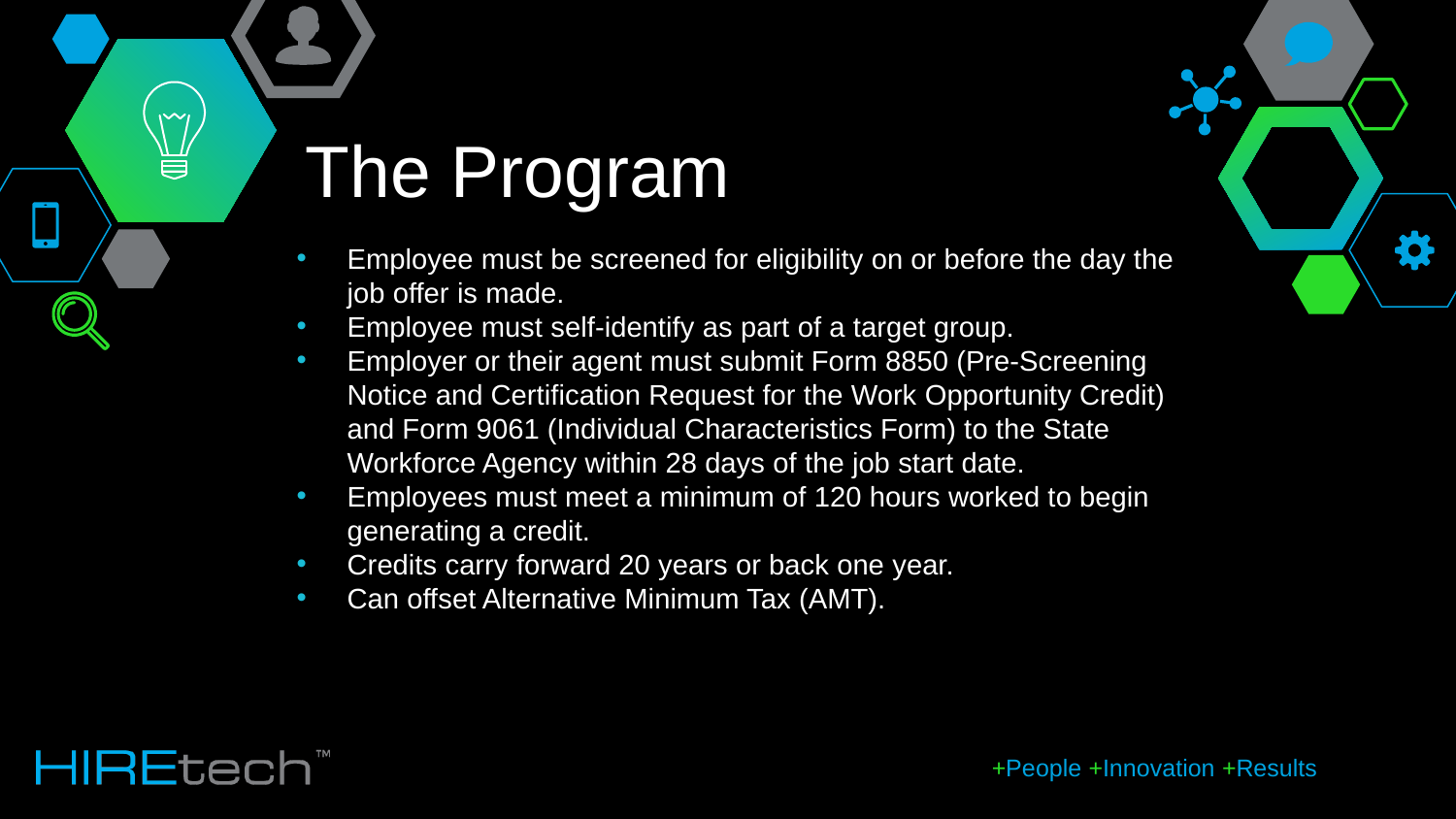

The Program
Employee must be screened for eligibility on or before the day the job offer is made.
Employee must self-identify as part of a target group.
Employer or their agent must submit Form 8850 (Pre-Screening Notice and Certification Request for the Work Opportunity Credit) and Form 9061 (Individual Characteristics Form) to the State Workforce Agency within 28 days of the job start date.
Employees must meet a minimum of 120 hours worked to begin generating a credit.
Credits carry forward 20 years or back one year.
Can offset Alternative Minimum Tax (AMT).